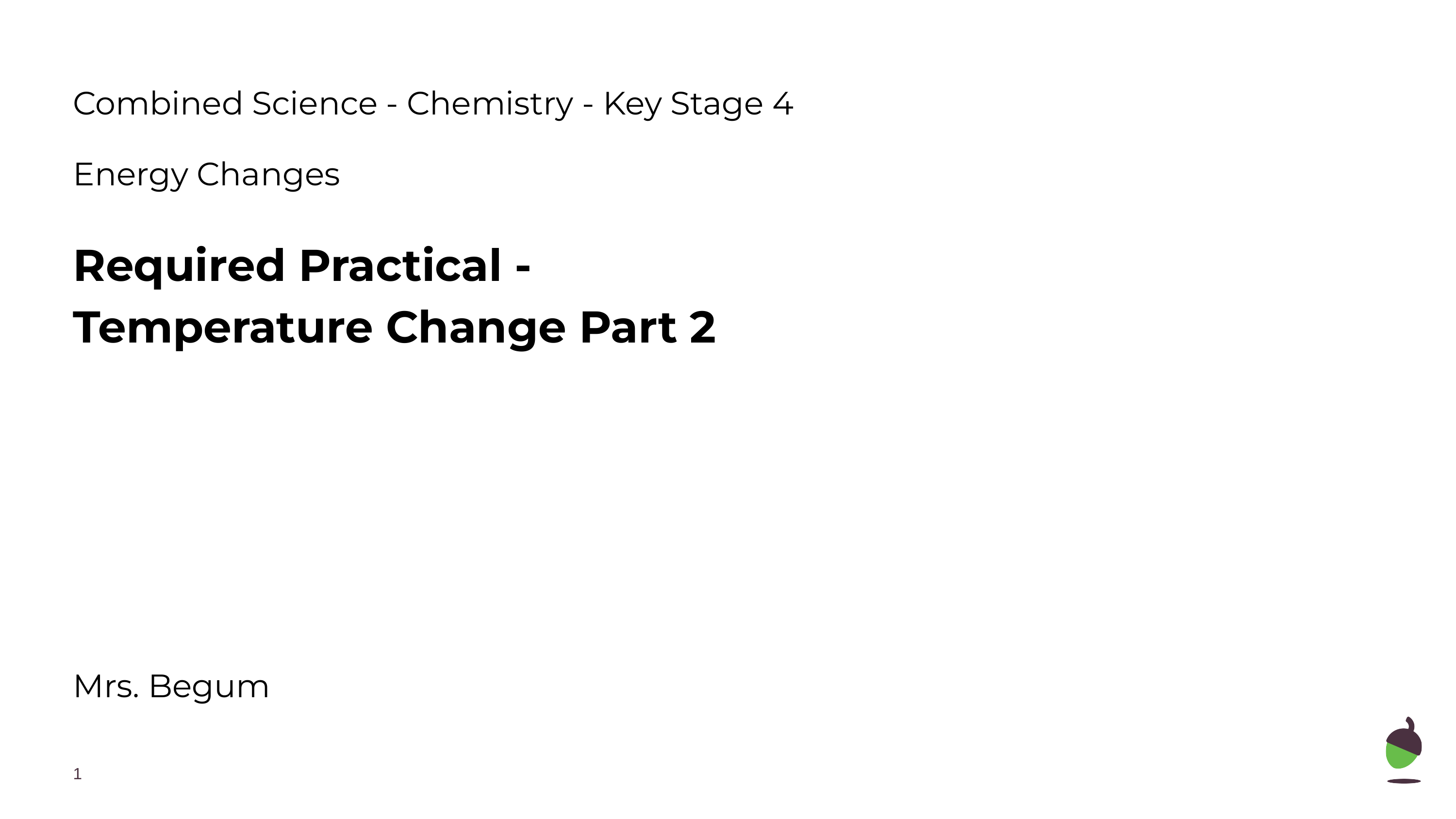

Combined Science - Chemistry - Key Stage 4
Energy Changes
Required Practical -
Temperature Change Part 2
Mrs. Begum
1